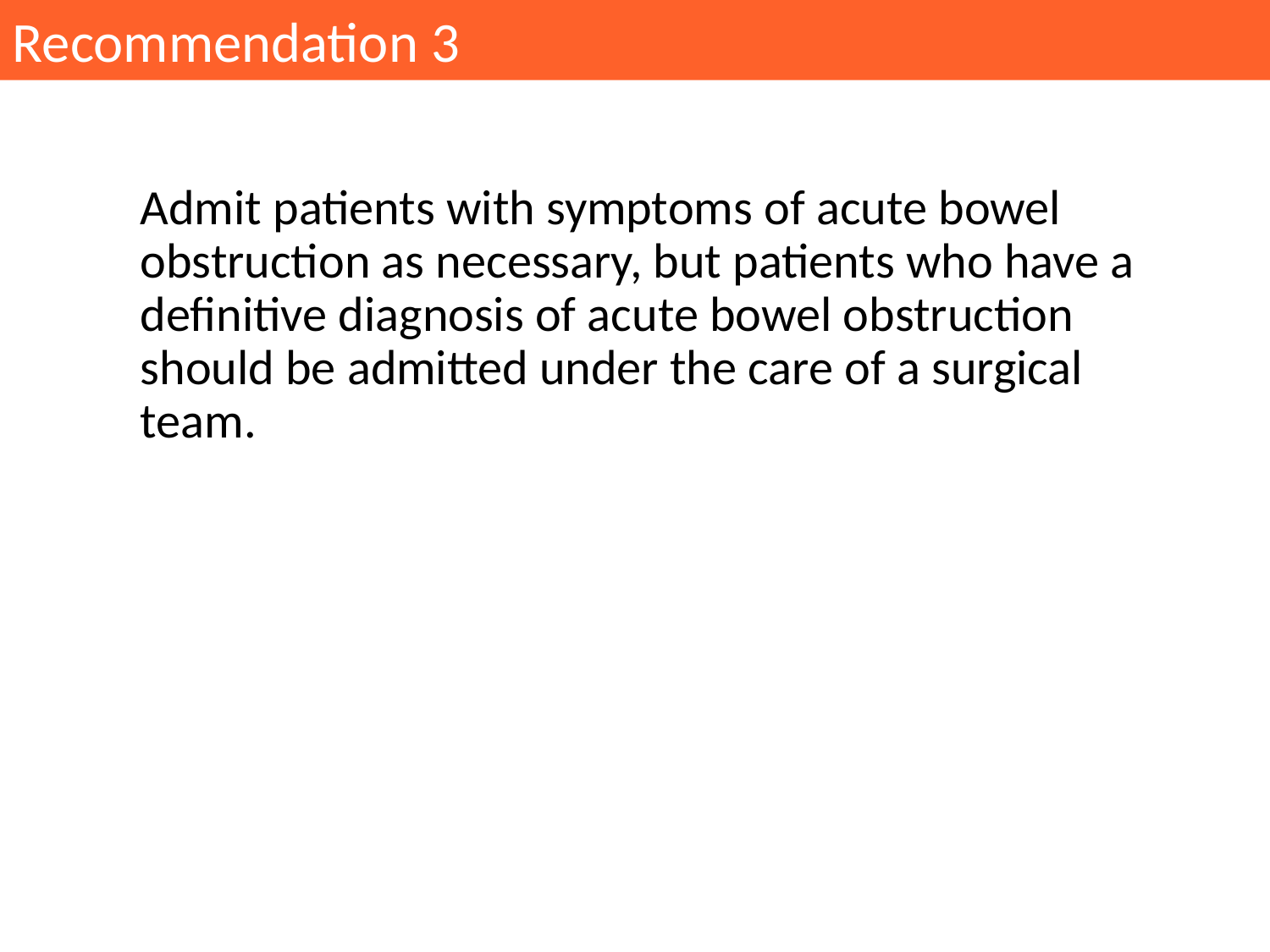

Recommendation 3
Admit patients with symptoms of acute bowel obstruction as necessary, but patients who have a definitive diagnosis of acute bowel obstruction should be admitted under the care of a surgical team.